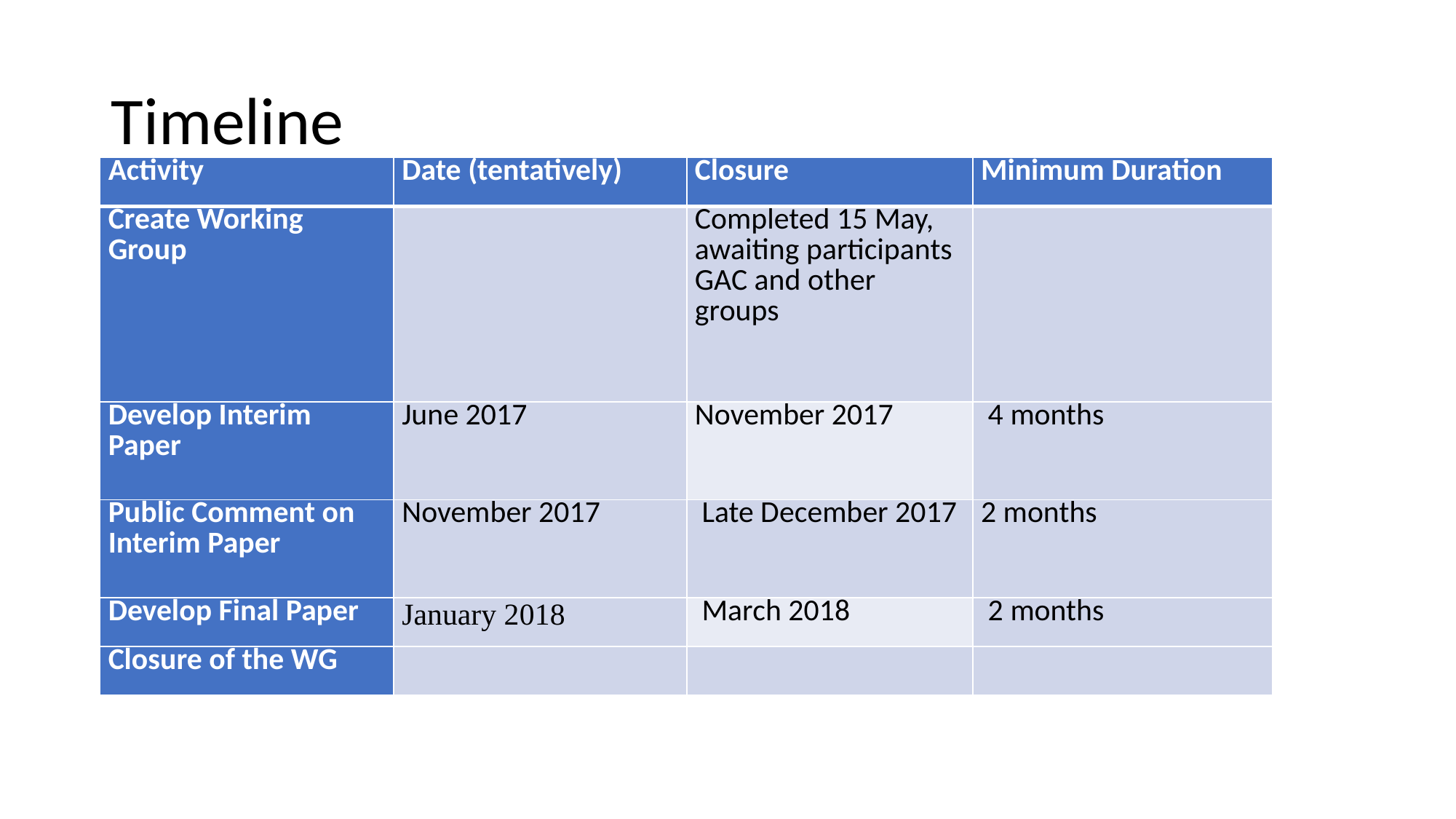

# Timeline
| Activity | Date (tentatively) | Closure | Minimum Duration |
| --- | --- | --- | --- |
| Create Working Group |  | Completed 15 May, awaiting participants GAC and other groups |  |
| Develop Interim Paper | June 2017 | November 2017 | 4 months |
| Public Comment on Interim Paper | November 2017 | Late December 2017 | 2 months |
| Develop Final Paper | January 2018 | March 2018 | 2 months |
| Closure of the WG |  |  |  |